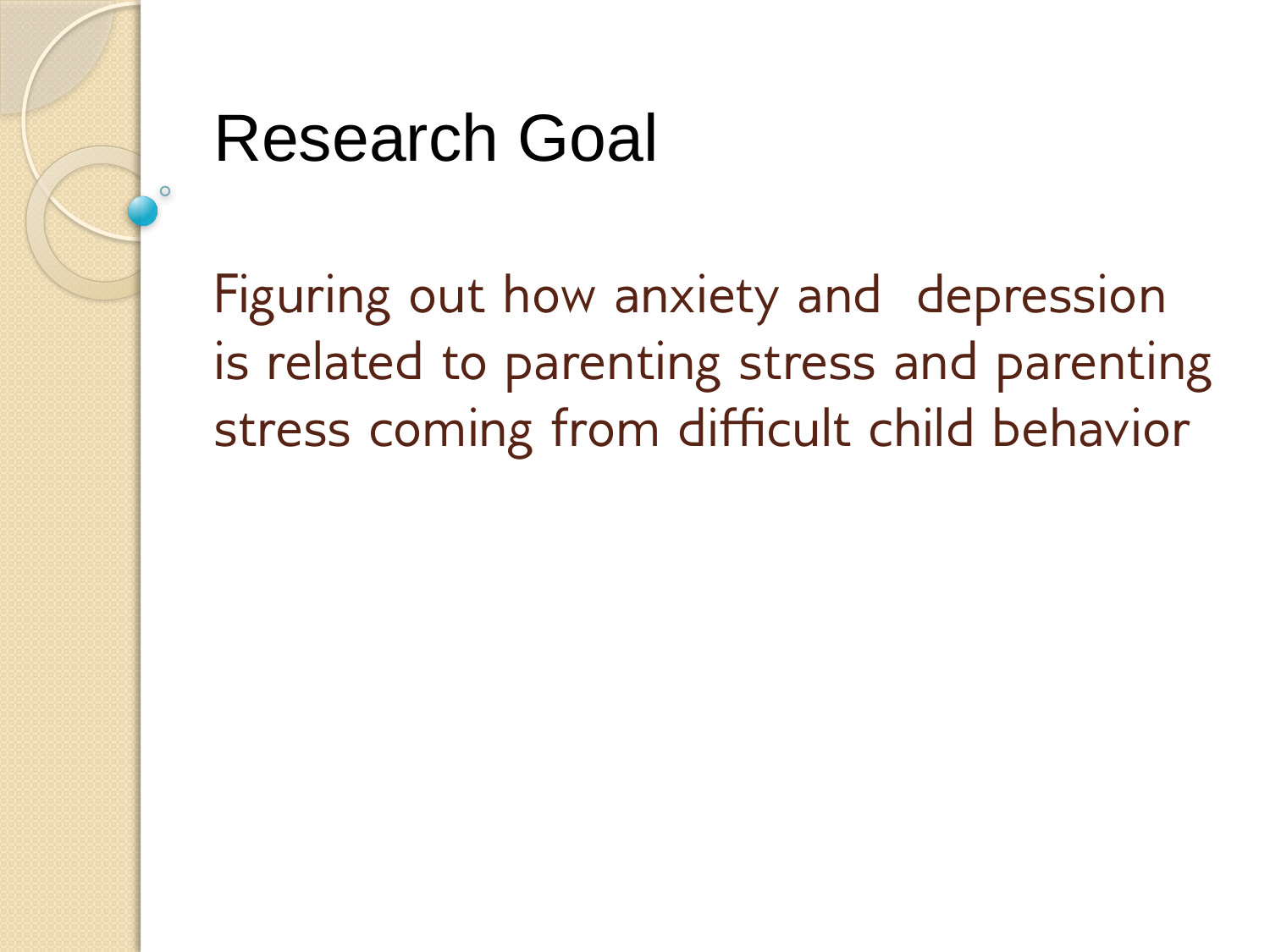

# Research Goal Figuring out how anxiety and  depression is related to parenting stress and parenting stress coming from difficult child behavior